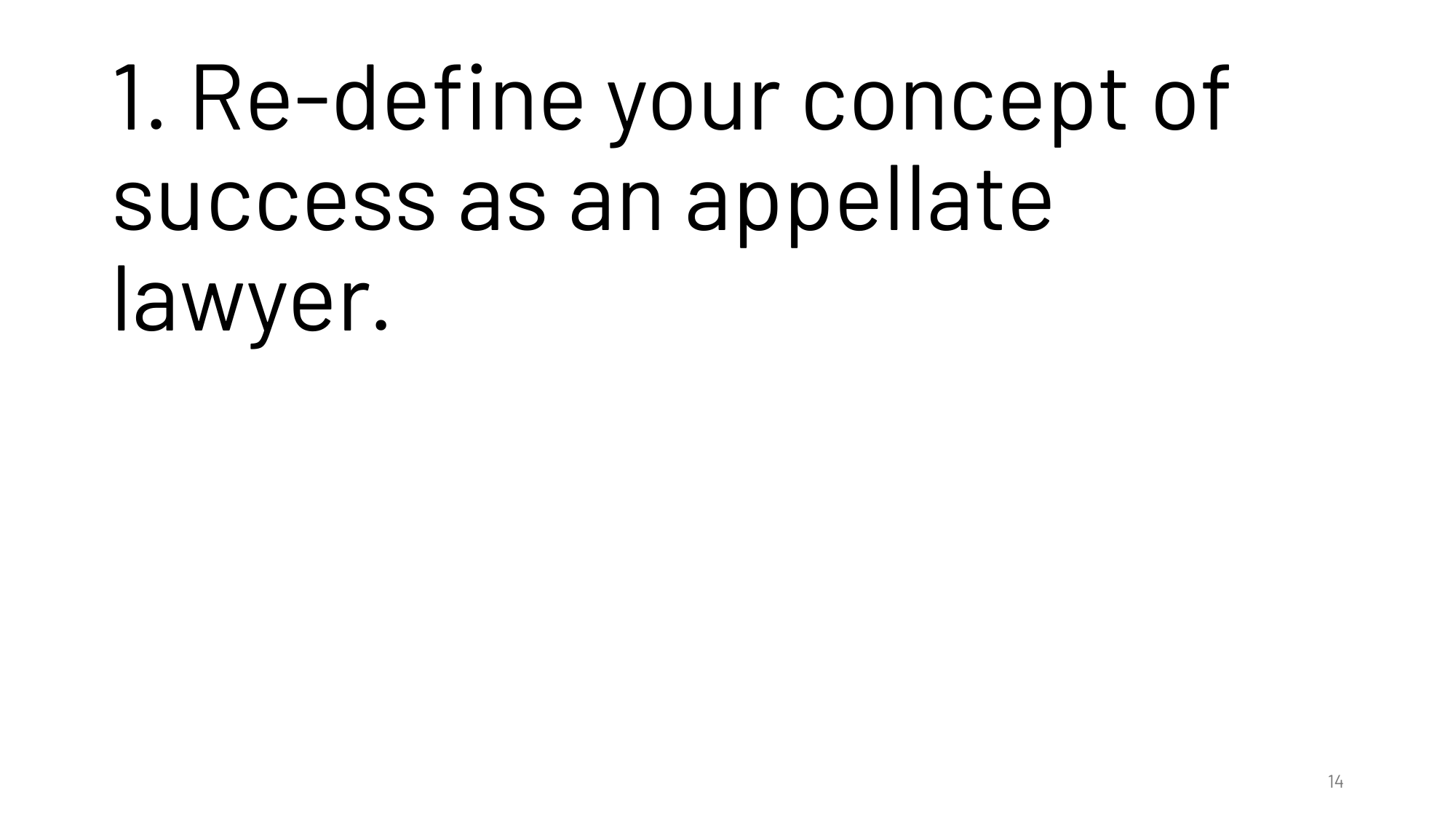

# 1. Re-define your concept of success as an appellate lawyer.
14